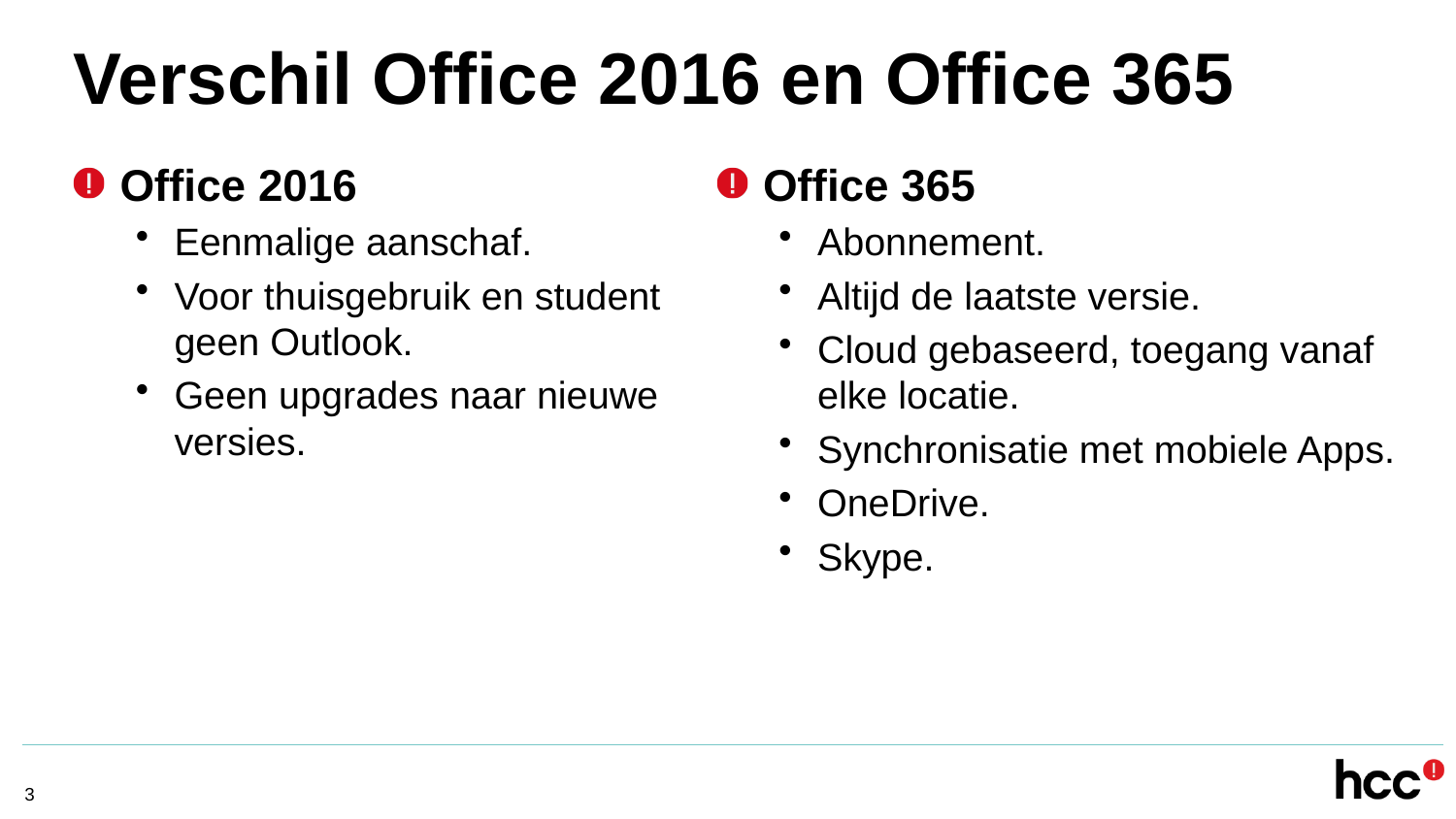

# Verschil Office 2016 en Office 365
Office 2016
Eenmalige aanschaf.
Voor thuisgebruik en student geen Outlook.
Geen upgrades naar nieuwe versies.

Office 365
Abonnement.
Altijd de laatste versie.
Cloud gebaseerd, toegang vanaf elke locatie.
Synchronisatie met mobiele Apps.
OneDrive.
Skype.
3